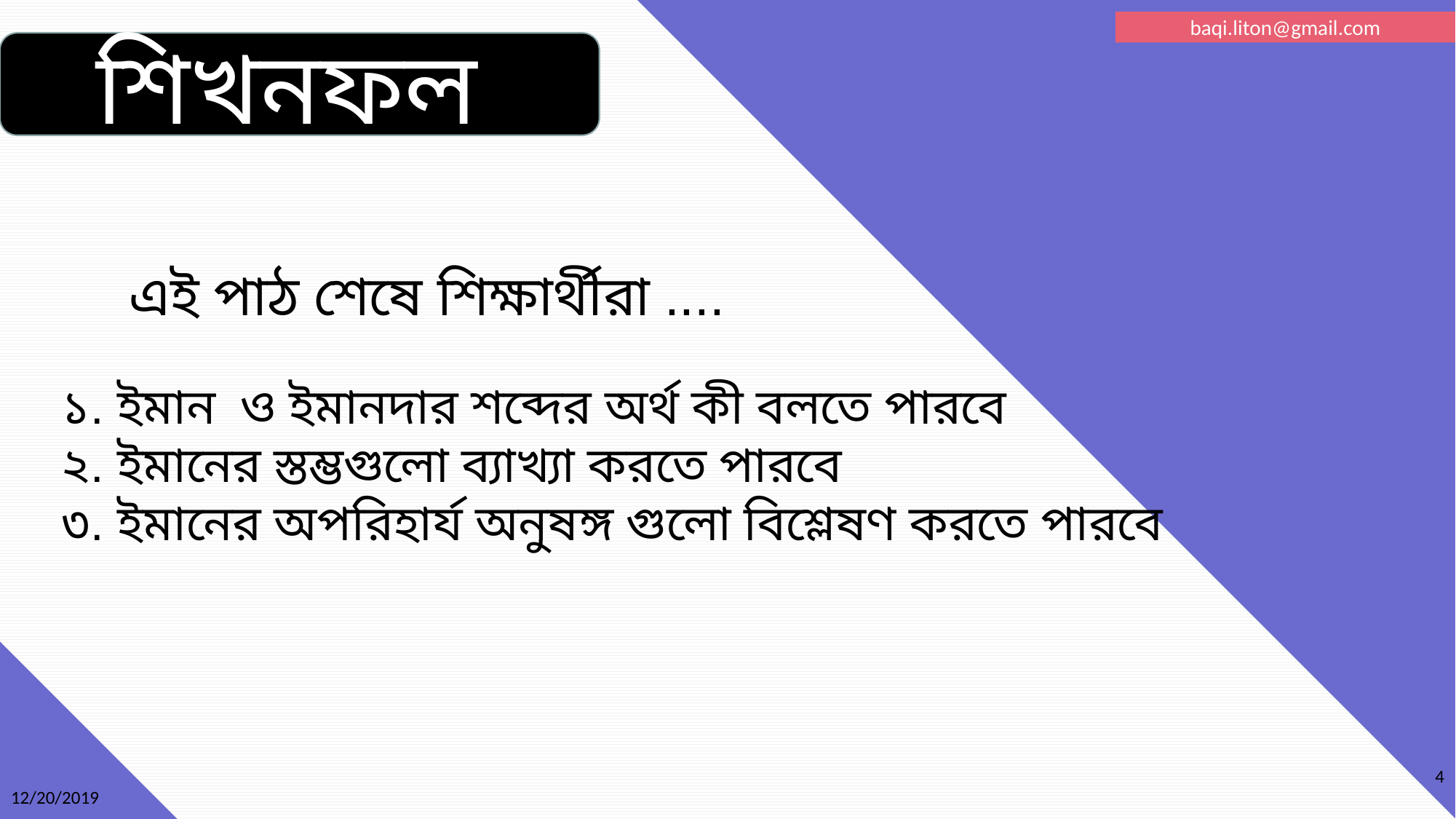

baqi.liton@gmail.com
শিখনফল
এই পাঠ শেষে শিক্ষার্থীরা ....
১. ইমান  ও ইমানদার শব্দের অর্থ কী বলতে পারবে
২. ইমানের স্তম্ভগুলো ব্যাখ্যা করতে পারবে
৩. ইমানের অপরিহার্য অনুষঙ্গ গুলো বিশ্লেষণ করতে পারবে

4
12/20/2019